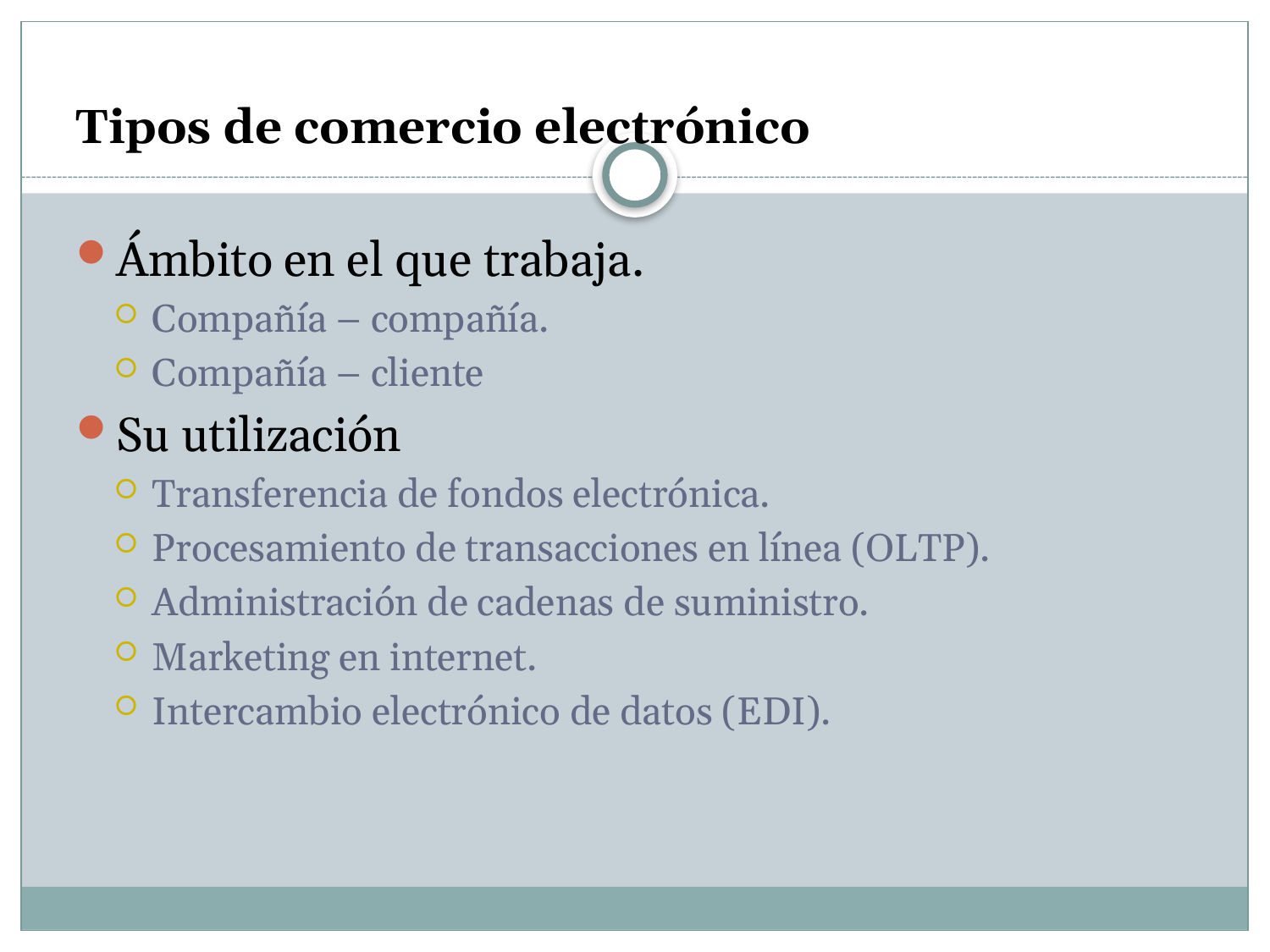

Tipos de comercio electrónico

Ámbito en el que trabaja.
Compañía – compañía.
Compañía – cliente
Su utilización
Transferencia de fondos electrónica.
Procesamiento de transacciones en línea (OLTP).
Administración de cadenas de suministro.
Marketing en internet.
Intercambio electrónico de datos (EDI).